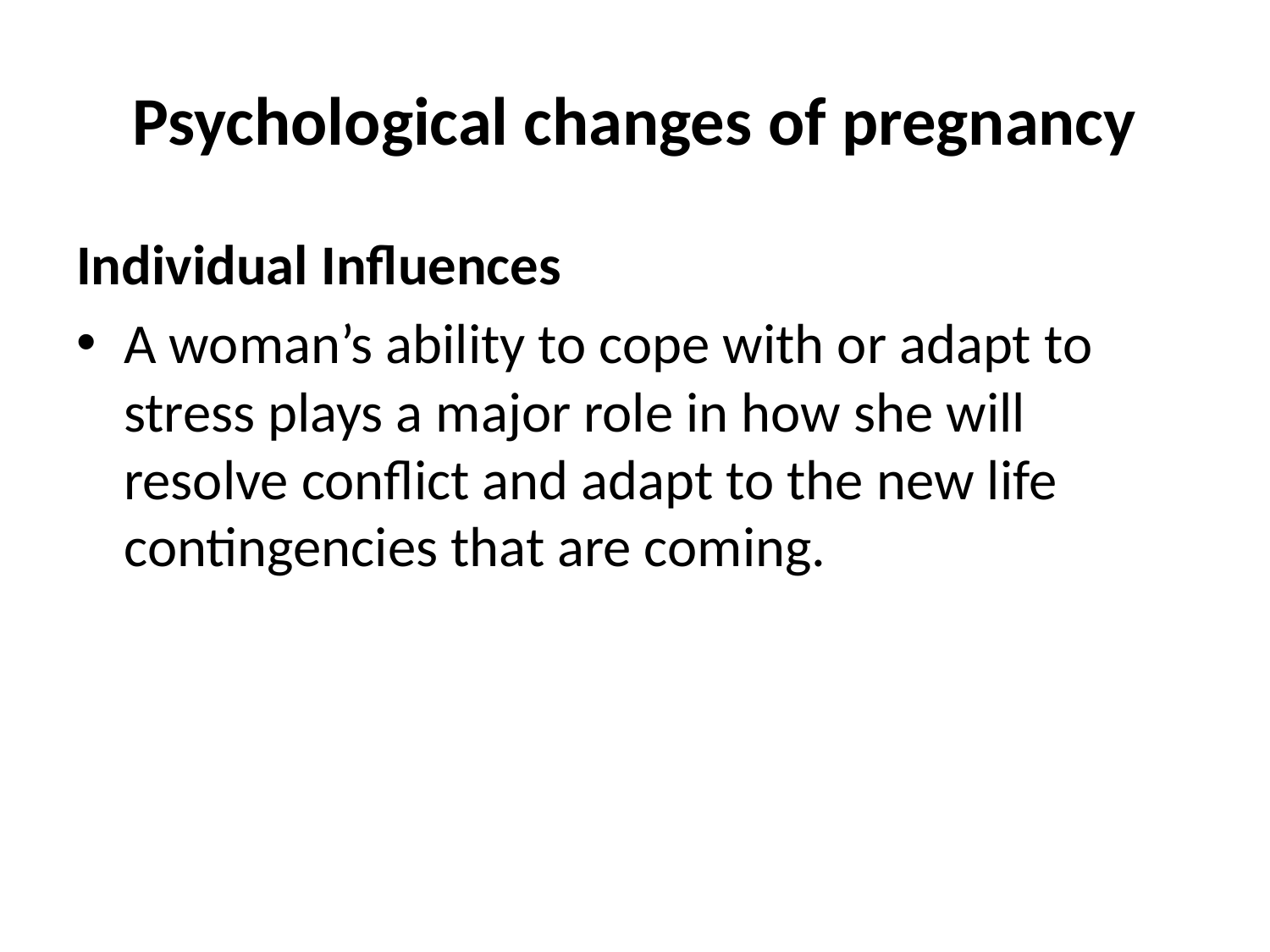

# Psychological changes of pregnancy
Individual Inﬂuences
A woman’s ability to cope with or adapt to stress plays a major role in how she will resolve conﬂict and adapt to the new life contingencies that are coming.